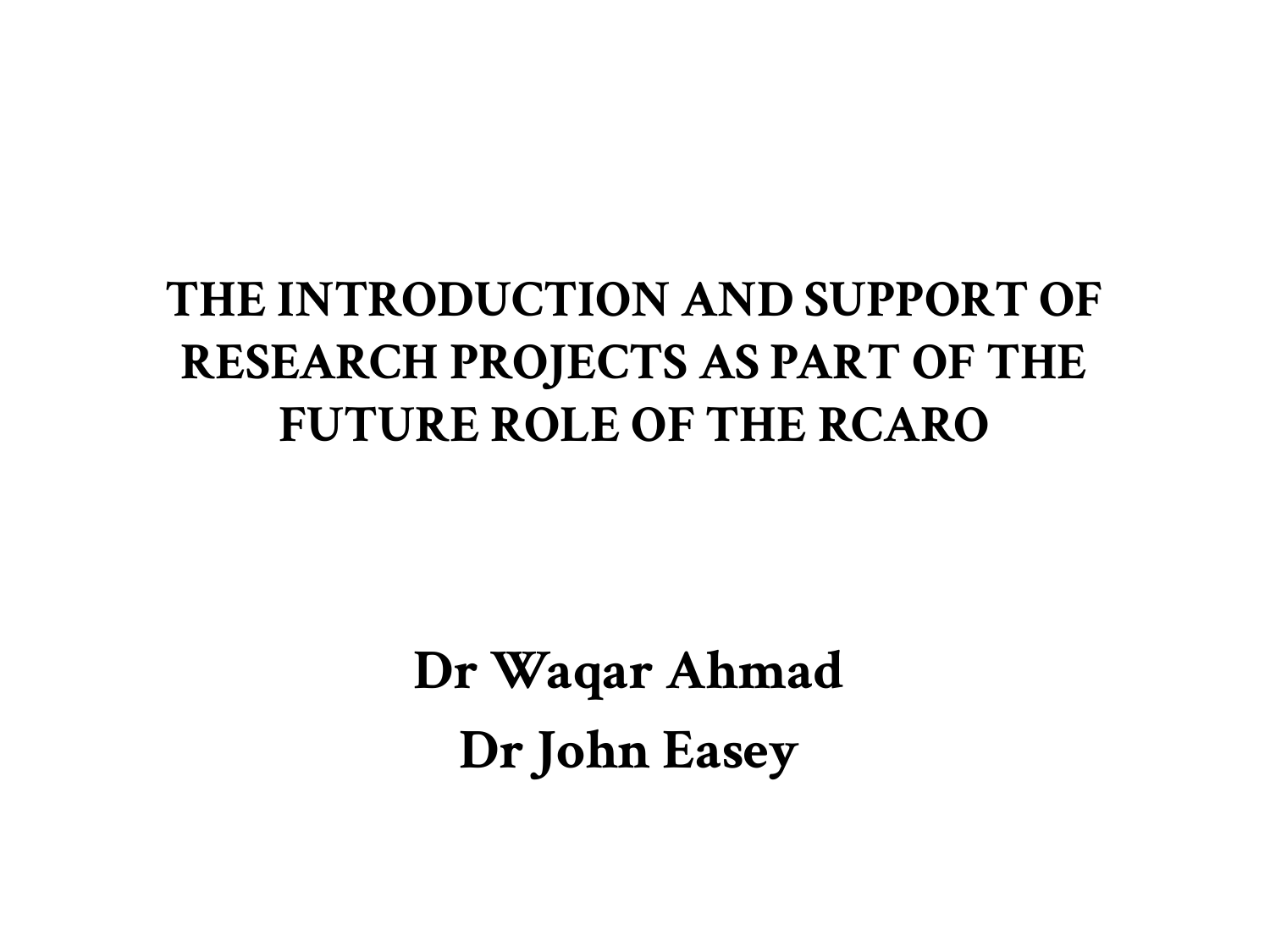

# THE INTRODUCTION AND SUPPORT OF RESEARCH PROJECTS AS PART OF THE FUTURE ROLE OF THE RCARO
Dr Waqar Ahmad
Dr John Easey